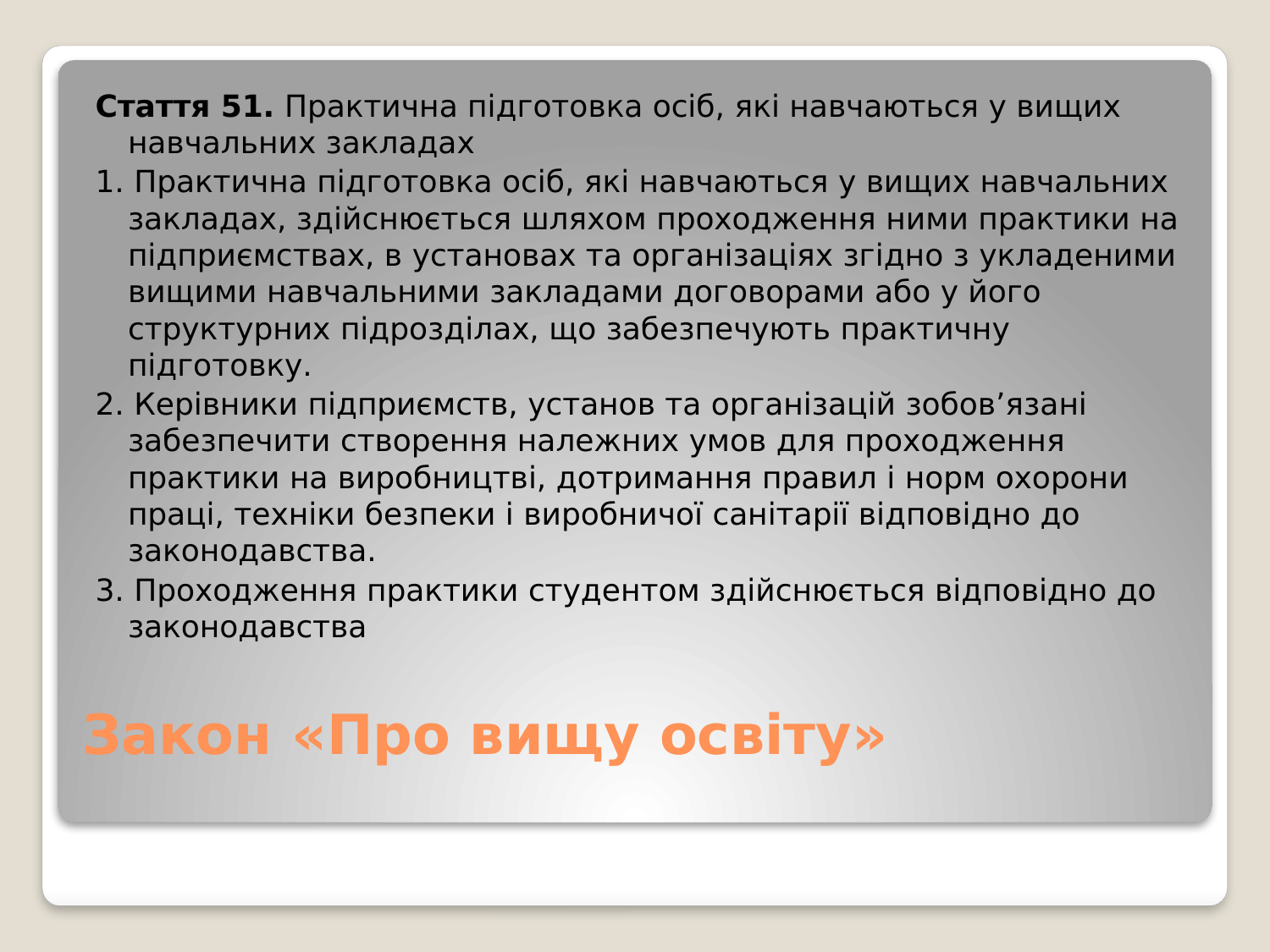

Стаття 51. Практична підготовка осіб, які навчаються у вищих навчальних закладах
1. Практична підготовка осіб, які навчаються у вищих навчальних закладах, здійснюється шляхом проходження ними практики на підприємствах, в установах та організаціях згідно з укладеними вищими навчальними закладами договорами або у його структурних підрозділах, що забезпечують практичну підготовку.
2. Керівники підприємств, установ та організацій зобов’язані забезпечити створення належних умов для проходження практики на виробництві, дотримання правил і норм охорони праці, техніки безпеки і виробничої санітарії відповідно до законодавства.
3. Проходження практики студентом здійснюється відповідно до законодавства

# Закон «Про вищу освіту»